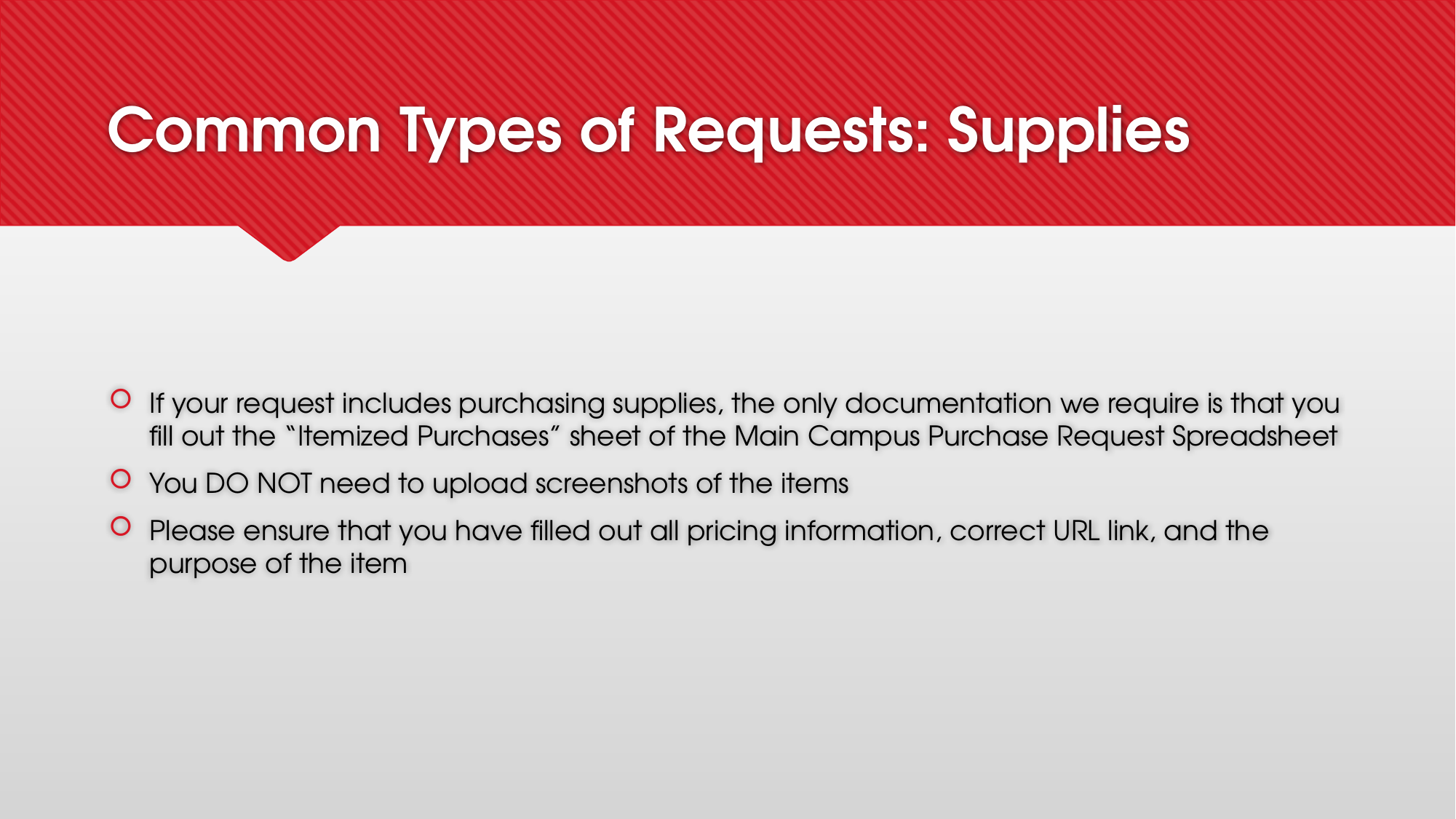

# Common Types of Requests: Supplies
If your request includes purchasing supplies, the only documentation we require is that you fill out the “Itemized Purchases” sheet of the Main Campus Purchase Request Spreadsheet
You DO NOT need to upload screenshots of the items
Please ensure that you have filled out all pricing information, correct URL link, and the purpose of the item